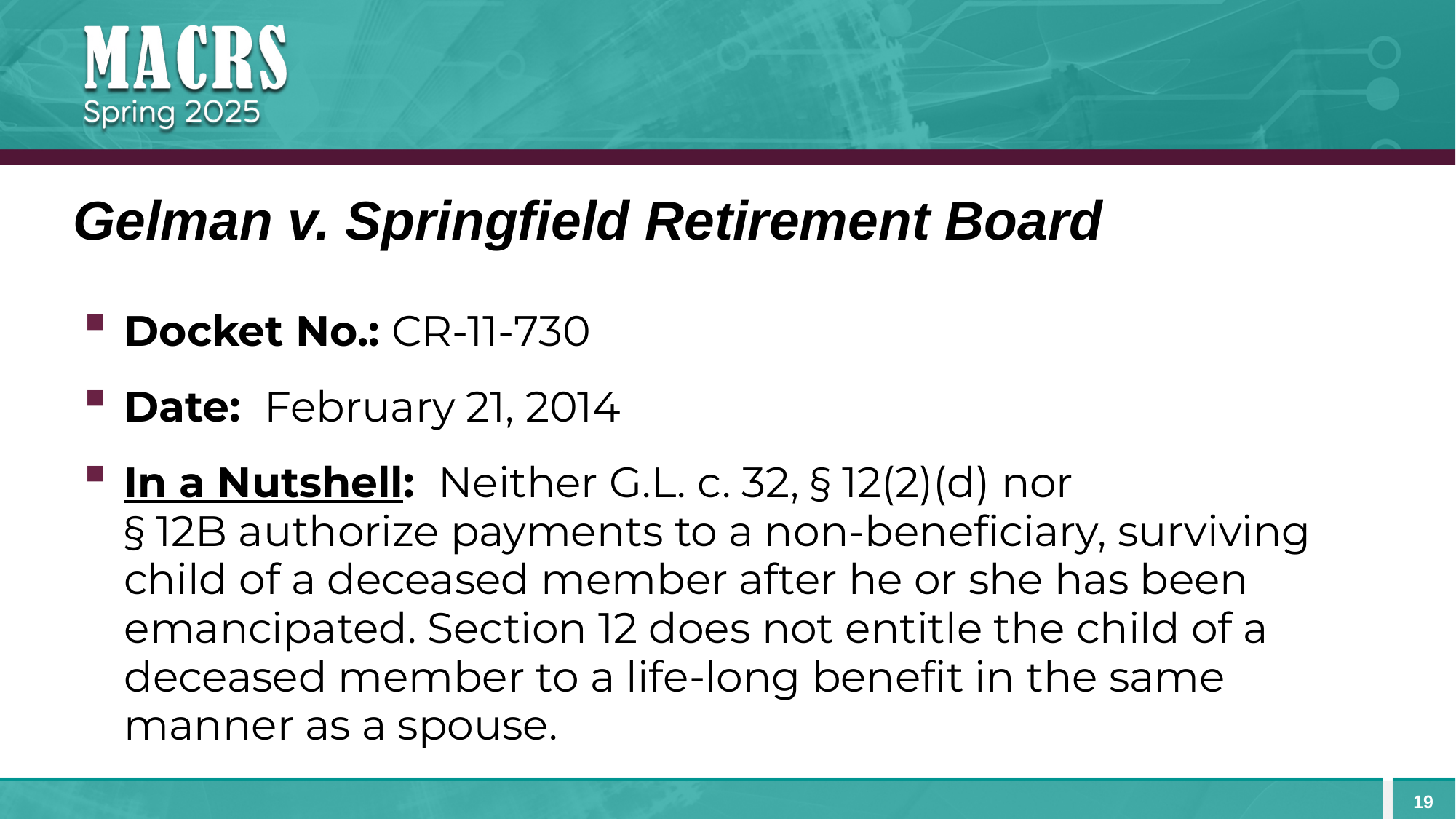

# Gelman v. Springfield Retirement Board
Docket No.: CR-11-730
Date:  February 21, 2014
In a Nutshell:  Neither G.L. c. 32, § 12(2)(d) nor
§ 12B authorize payments to a non-beneficiary, surviving child of a deceased member after he or she has been emancipated. Section 12 does not entitle the child of a deceased member to a life-long benefit in the same manner as a spouse.

19